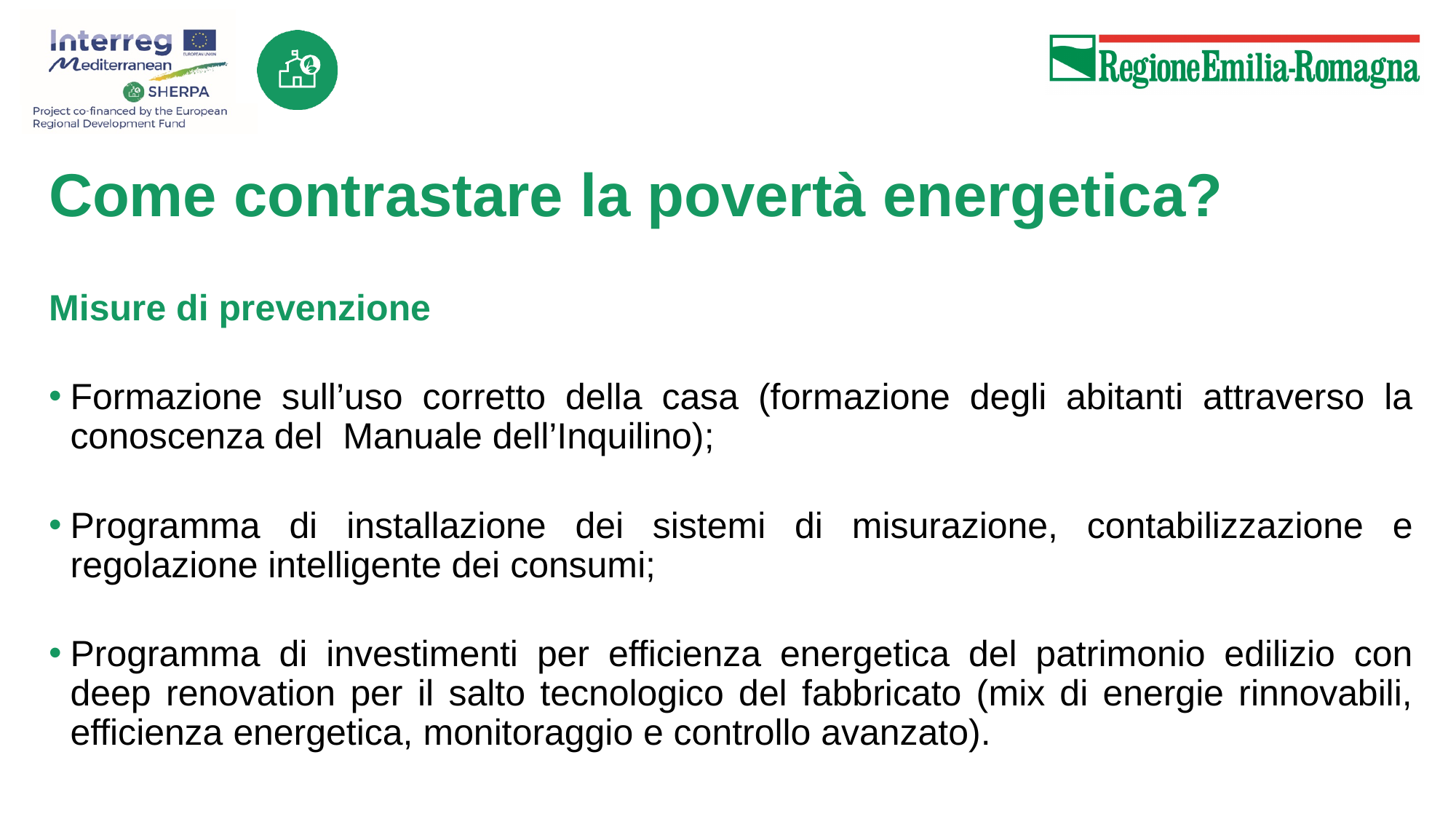

# Come contrastare la povertà energetica?
Misure di prevenzione

Formazione sull’uso corretto della casa (formazione degli abitanti attraverso la conoscenza del  Manuale dell’Inquilino);

Programma di installazione dei sistemi di misurazione, contabilizzazione e regolazione intelligente dei consumi;

Programma di investimenti per efficienza energetica del patrimonio edilizio con deep renovation per il salto tecnologico del fabbricato (mix di energie rinnovabili, efficienza energetica, monitoraggio e controllo avanzato).